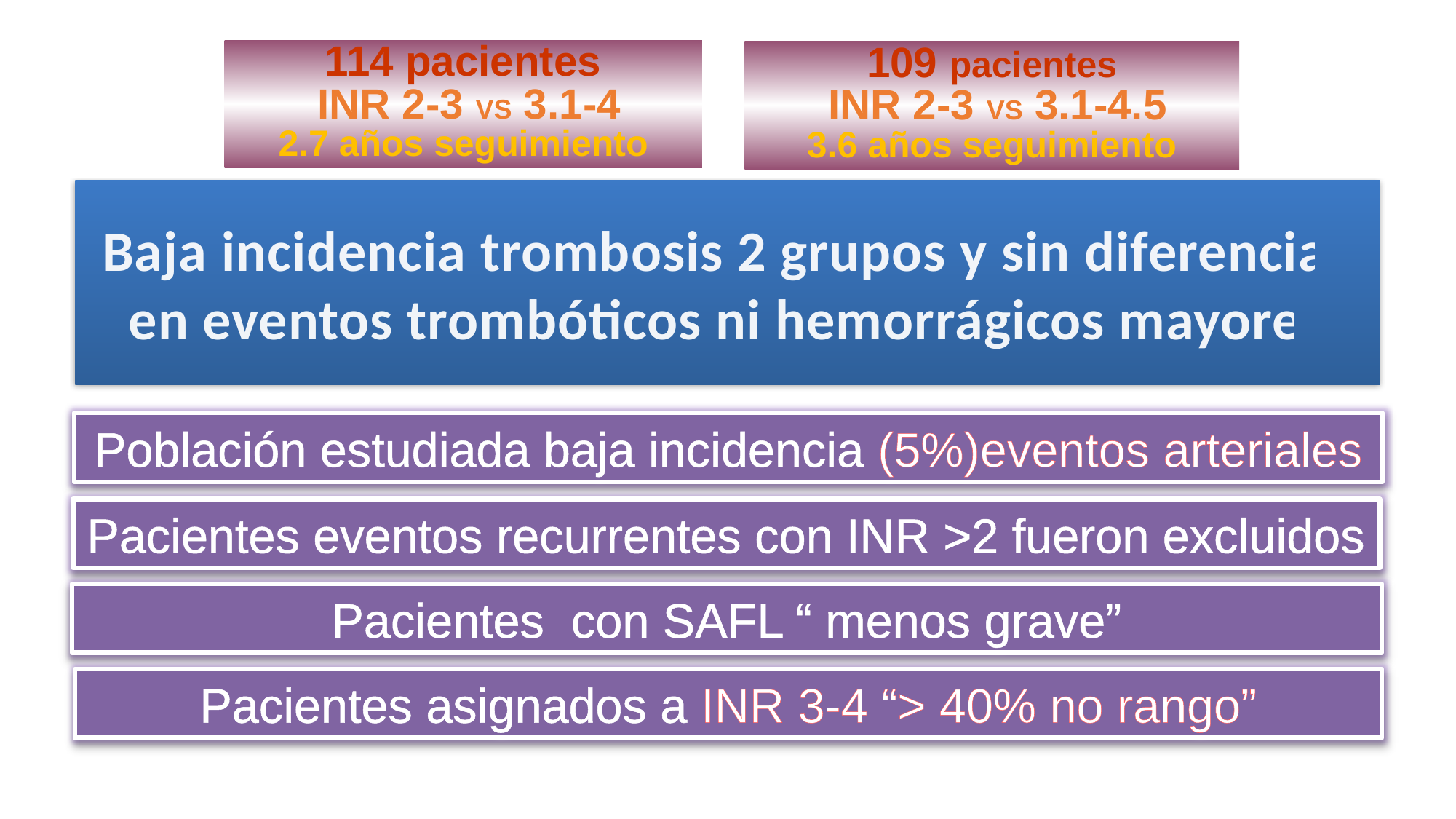

114 pacientes
 INR 2-3 VS 3.1-4
2.7 años seguimiento
109 pacientes
 INR 2-3 VS 3.1-4.5
3.6 años seguimiento
Baja incidencia trombosis 2 grupos y sin diferencias en eventos trombóticos ni hemorrágicos mayores
Población estudiada baja incidencia (5%)eventos arteriales
Pacientes eventos recurrentes con INR >2 fueron excluidos
Pacientes  con SAFL “ menos grave”
Pacientes asignados a INR 3-4 “> 40% no rango”